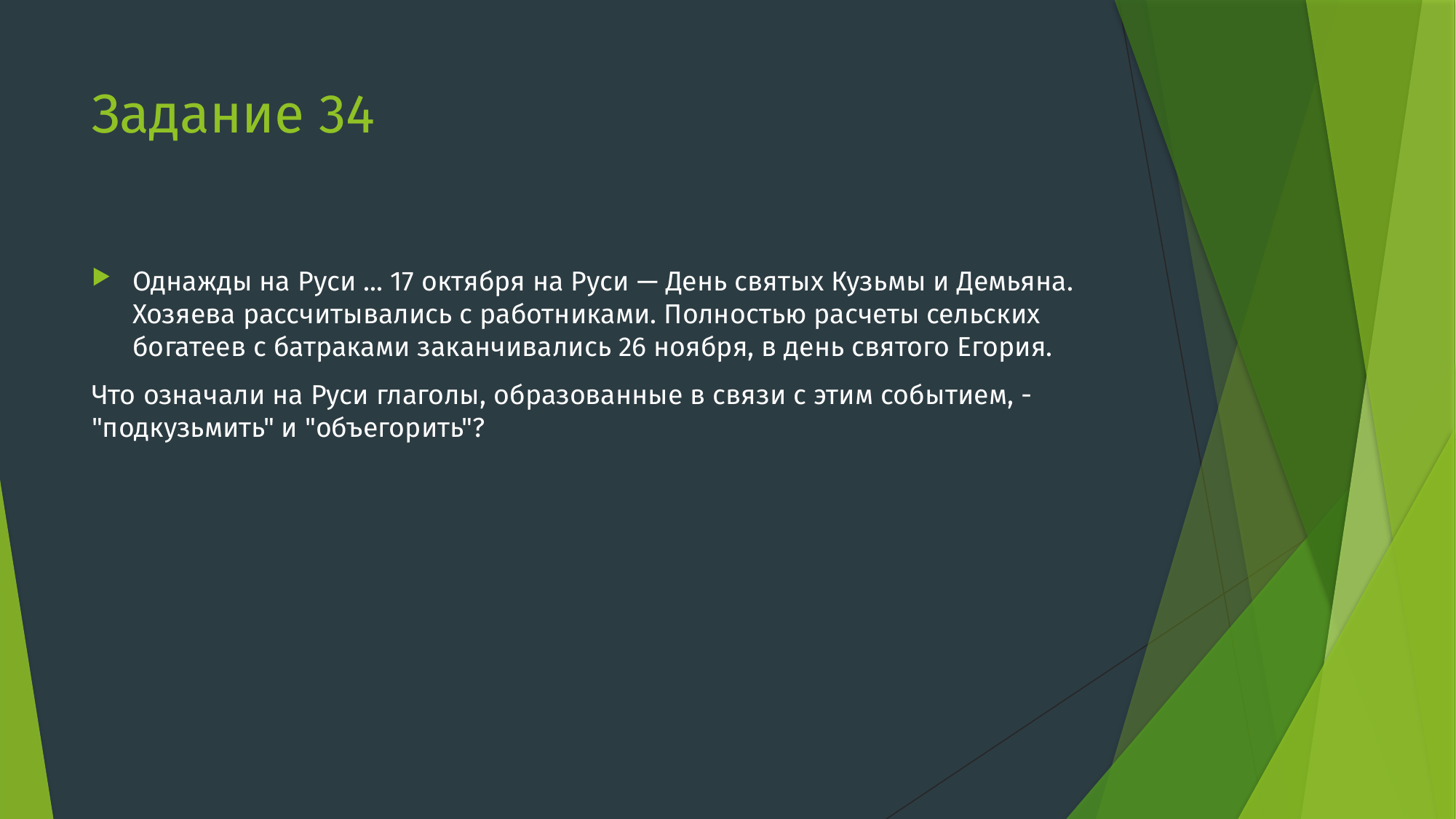

# Задание 34
Однажды на Руси ... 17 октября на Руси — День святых Кузьмы и Демьяна. Хозяева рассчитывались с работниками. Полностью расчеты сельских богатеев с батраками заканчивались 26 ноября, в день святого Егория.
Что означали на Руси глаголы, образованные в связи с этим событием, - "подкузьмить" и "объегорить"?